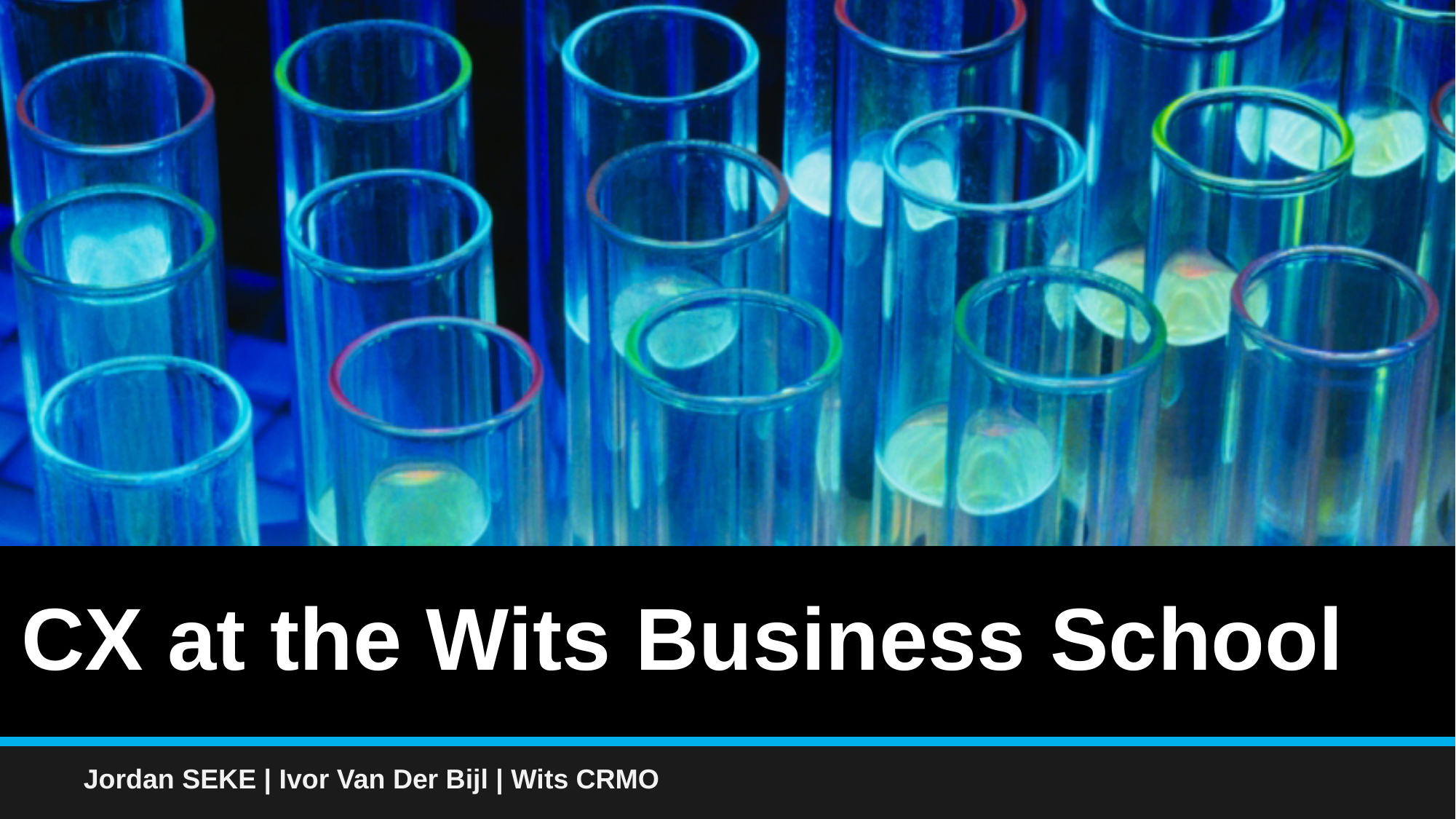

# CX at the Wits Business School
Jordan SEKE | Ivor Van Der Bijl | Wits CRMO